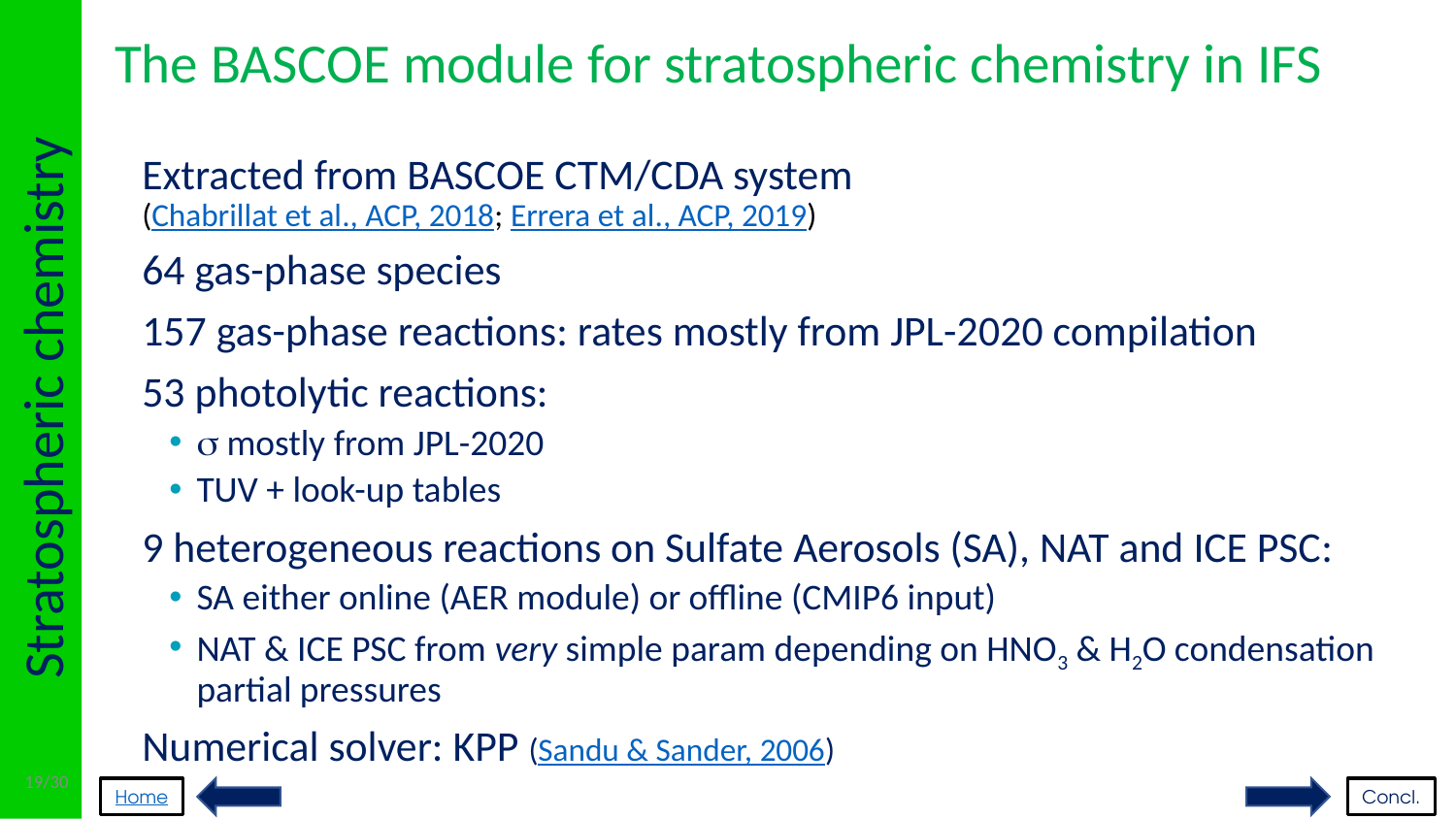

# The BASCOE module for stratospheric chemistry in IFS
Extracted from BASCOE CTM/CDA system
(Chabrillat et al., ACP, 2018; Errera et al., ACP, 2019)
64 gas-phase species
157 gas-phase reactions: rates mostly from JPL-2020 compilation
53 photolytic reactions:
σ mostly from JPL-2020
TUV + look-up tables
9 heterogeneous reactions on Sulfate Aerosols (SA), NAT and ICE PSC:
SA either online (AER module) or offline (CMIP6 input)
NAT & ICE PSC from very simple param depending on HNO3 & H2O condensation partial pressures
Numerical solver: KPP (Sandu & Sander, 2006)

Stratospheric chemistry
19/30
Home
Concl.